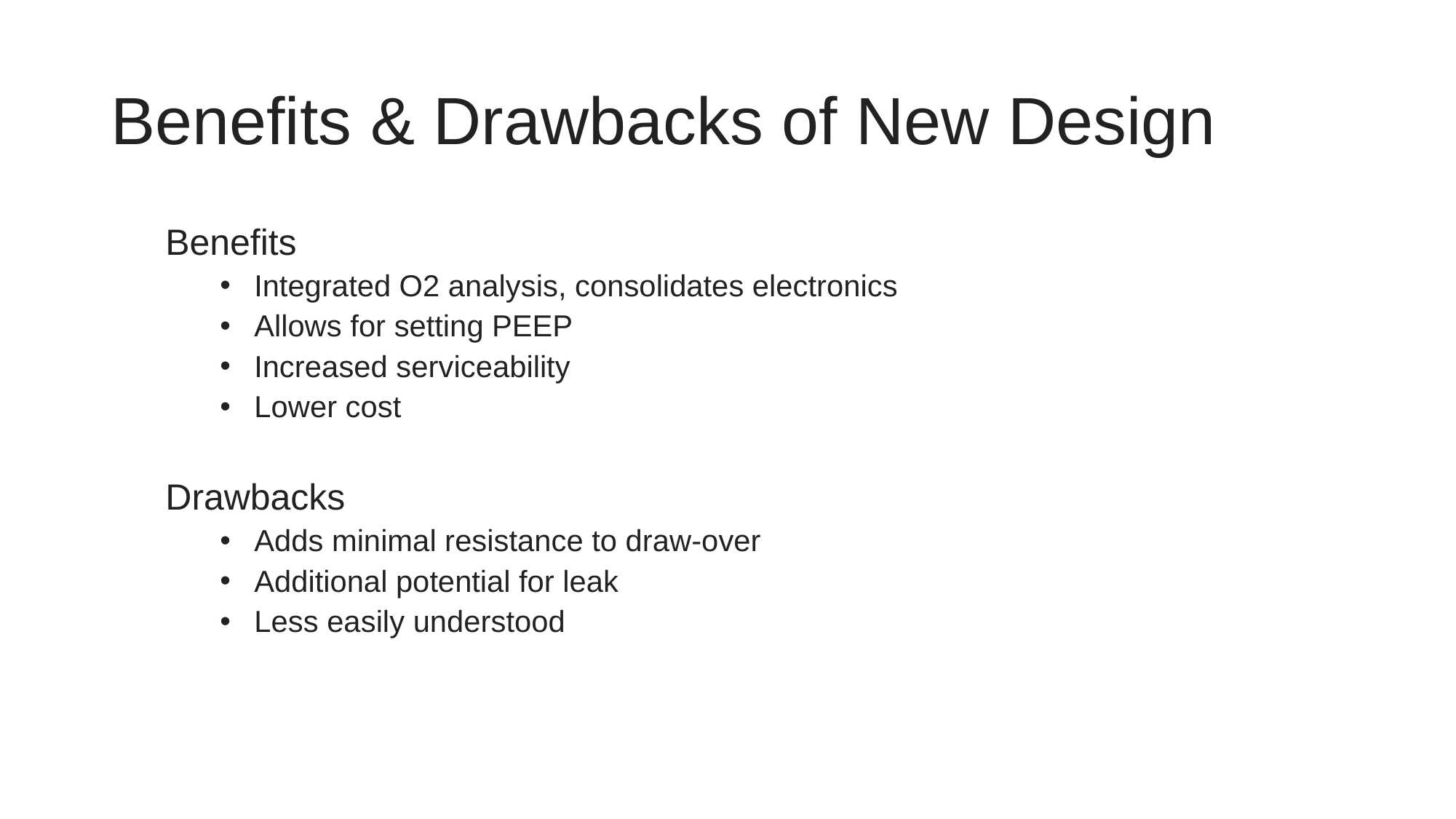

# Benefits & Drawbacks of New Design
Benefits
Integrated O2 analysis, consolidates electronics
Allows for setting PEEP
Increased serviceability
Lower cost

Drawbacks
Adds minimal resistance to draw-over
Additional potential for leak
Less easily understood